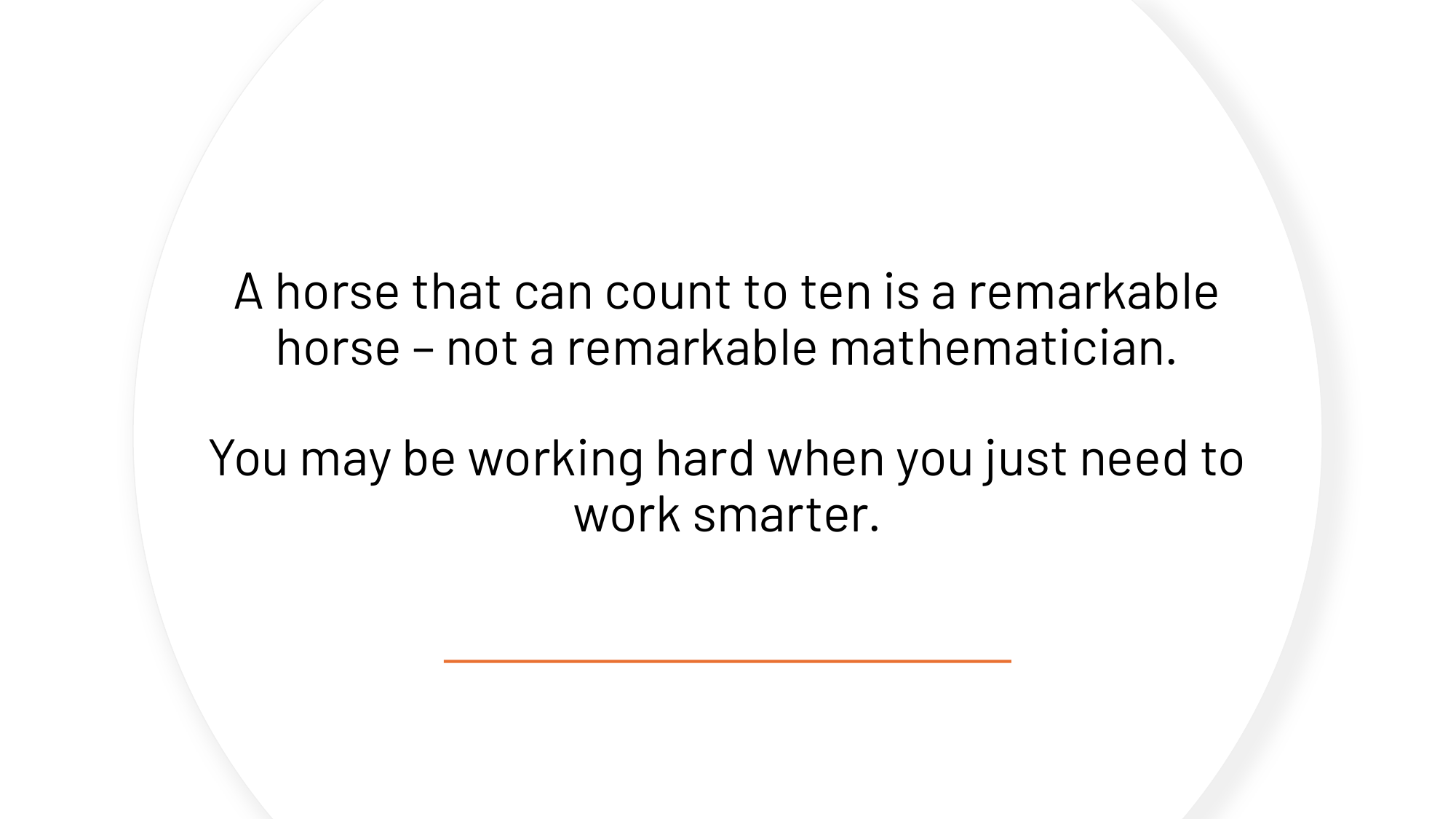

# A horse that can count to ten is a remarkable horse – not a remarkable mathematician. You may be working hard when you just need to work smarter.

20